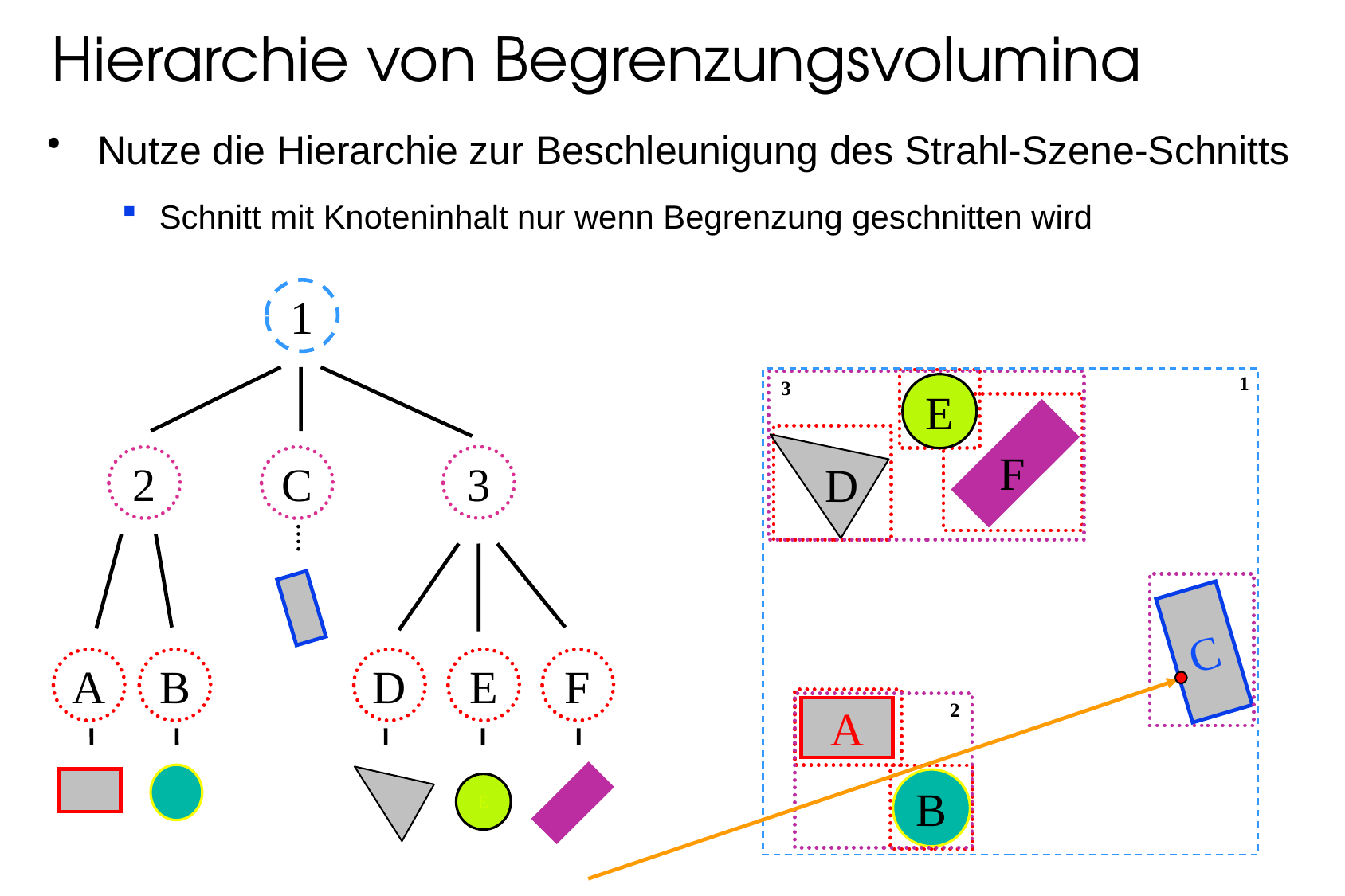

# Hierarchie von Begrenzungsvolumina
  Nutze die Hierarchie zur Beschleunigung des Strahl-Szene-Schnitts
Schnitt mit Knoteninhalt nur wenn Begrenzung geschnitten wird
1

3
2
C

C
A
B
D
E
F

B

A
E
1

3

E

F
D

C

2

A

B